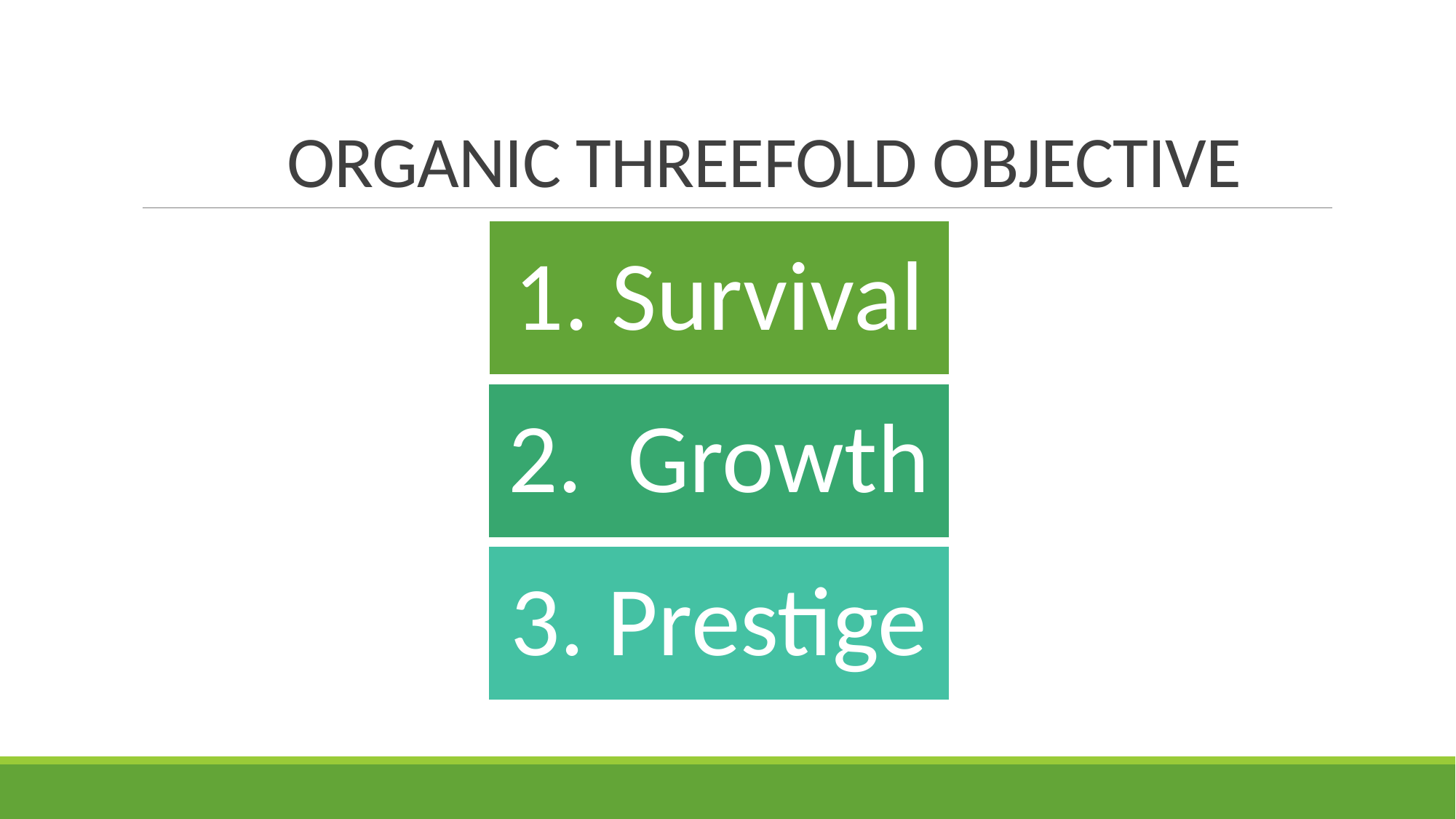

# ORGANIC THREEFOLD OBJECTIVE
1. Survival
2.  Growth
3. Prestige